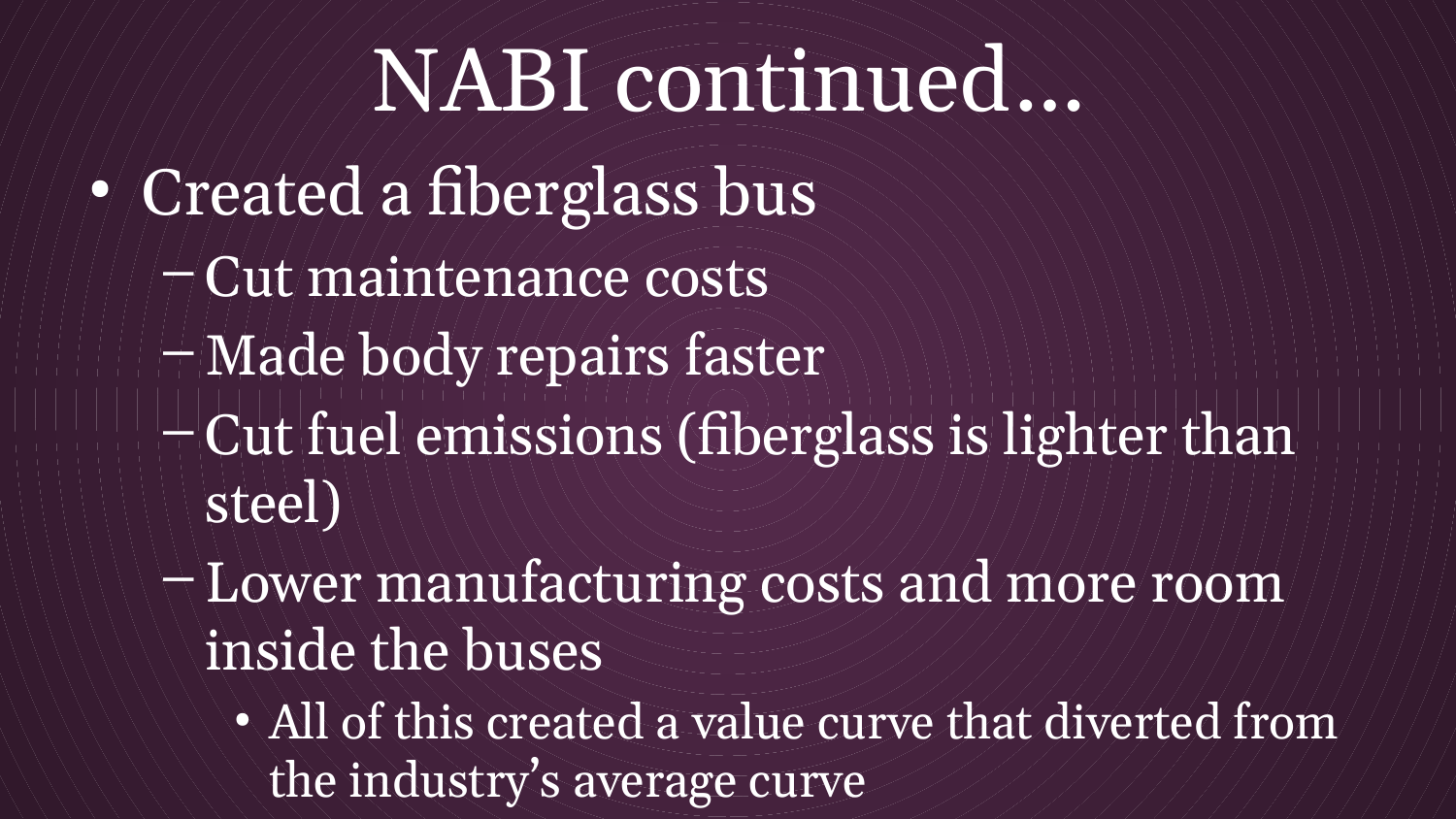

# NABI continued…
Created a fiberglass bus
Cut maintenance costs
Made body repairs faster
Cut fuel emissions (fiberglass is lighter than steel)
Lower manufacturing costs and more room inside the buses
All of this created a value curve that diverted from the industry’s average curve